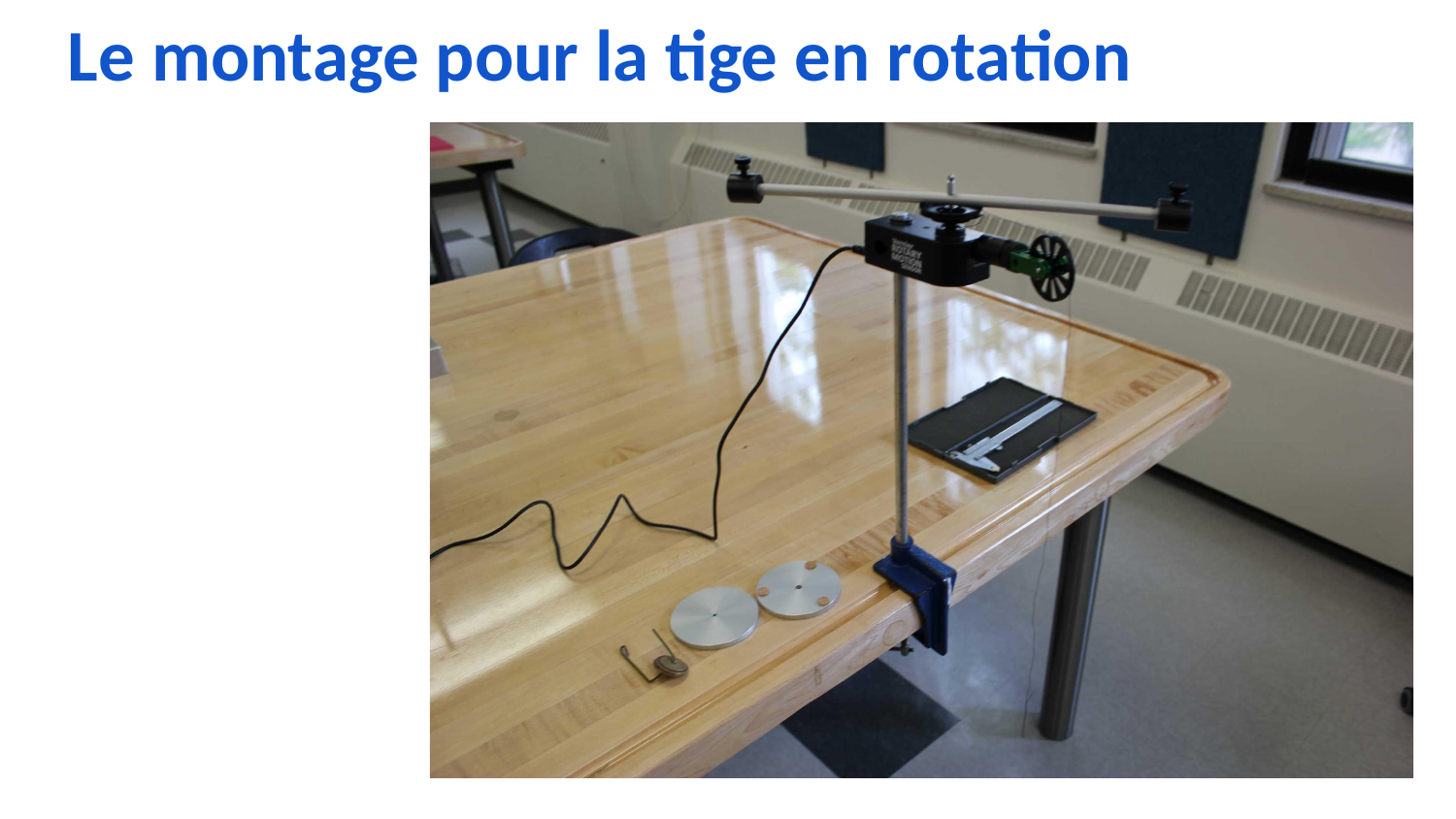

Le montage pour la tige en rotation